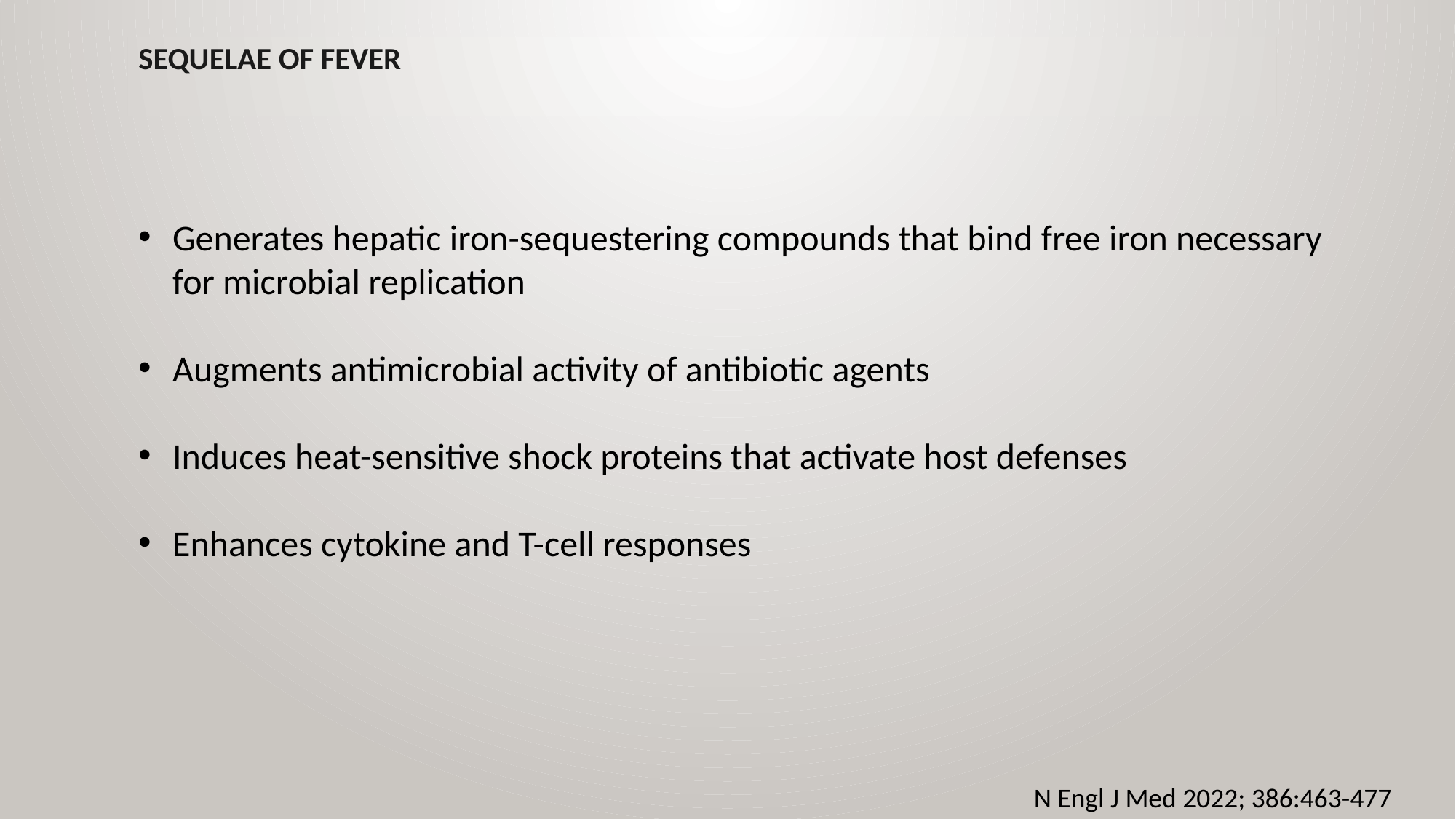

# Sequelae of Fever
Generates hepatic iron-sequestering compounds that bind free iron necessary for microbial replication

Augments antimicrobial activity of antibiotic agents

Induces heat-sensitive shock proteins that activate host defenses

Enhances cytokine and T-cell responses

N Engl J Med 2022; 386:463-477